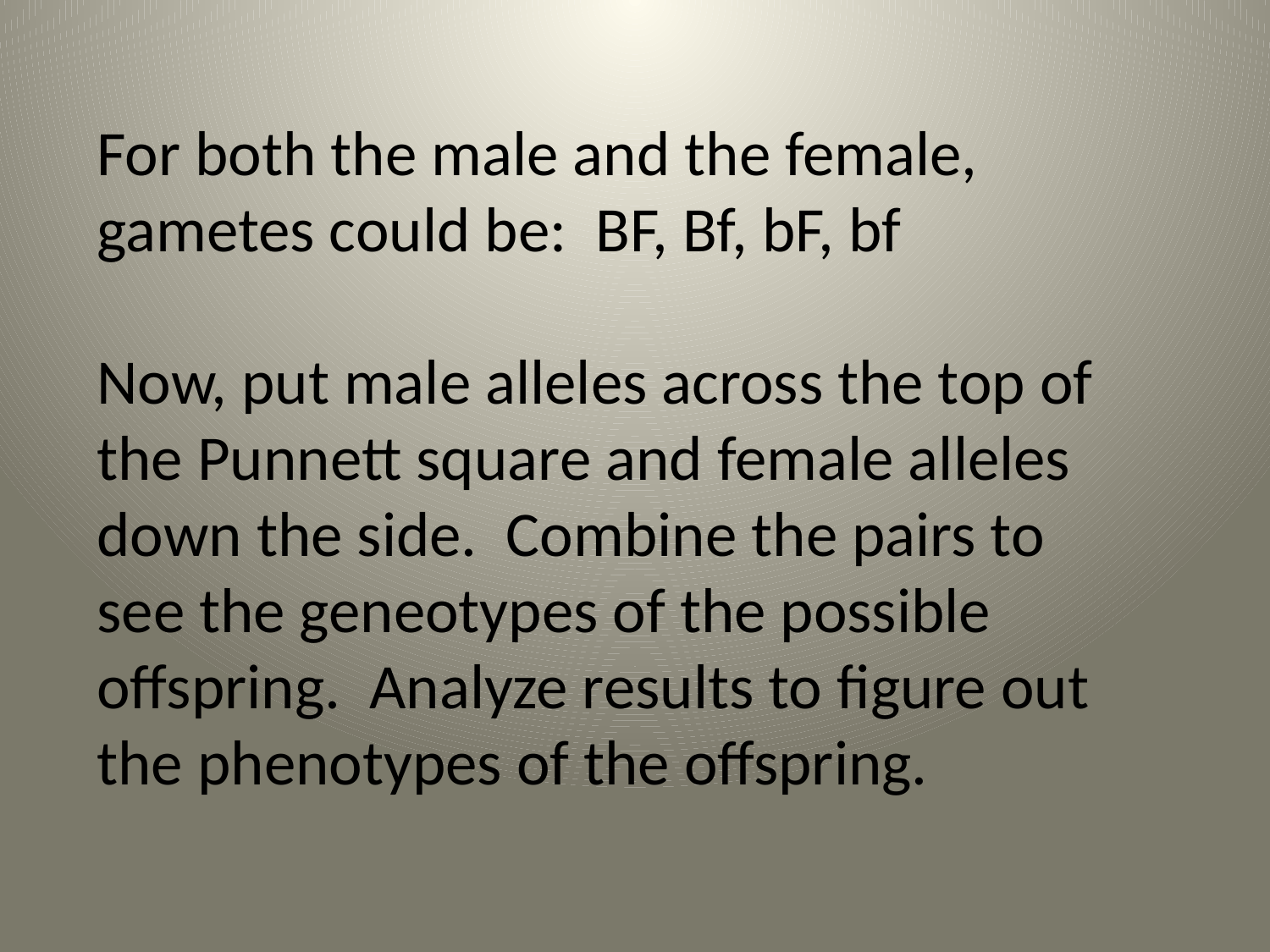

For both the male and the female, gametes could be:  BF, Bf, bF, bf

Now, put male alleles across the top of the Punnett square and female alleles down the side.  Combine the pairs to see the geneotypes of the possible offspring.  Analyze results to figure out the phenotypes of the offspring.